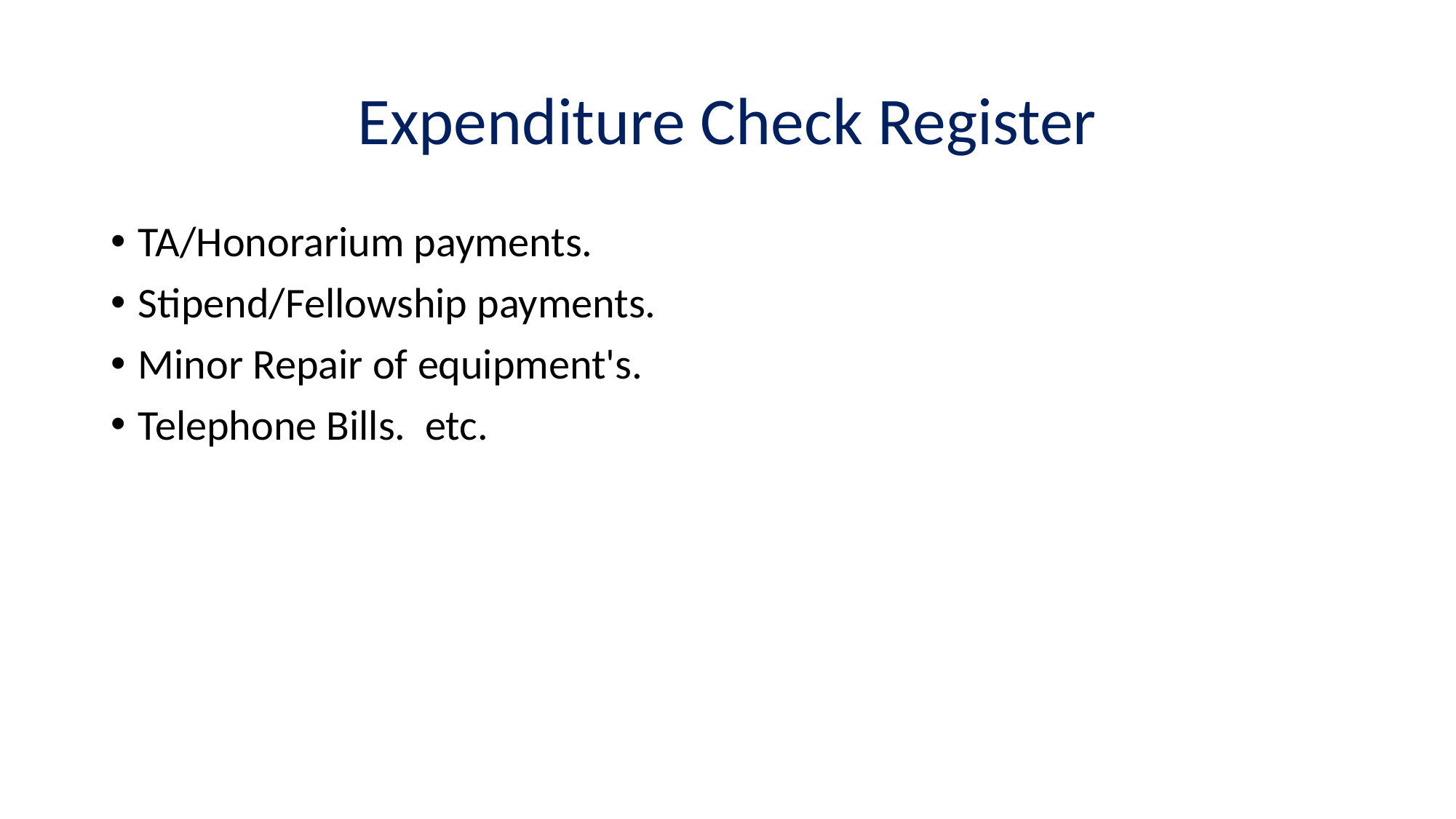

# Expenditure Check Register
TA/Honorarium payments.
Stipend/Fellowship payments.
Minor Repair of equipment's.
Telephone Bills.  etc.